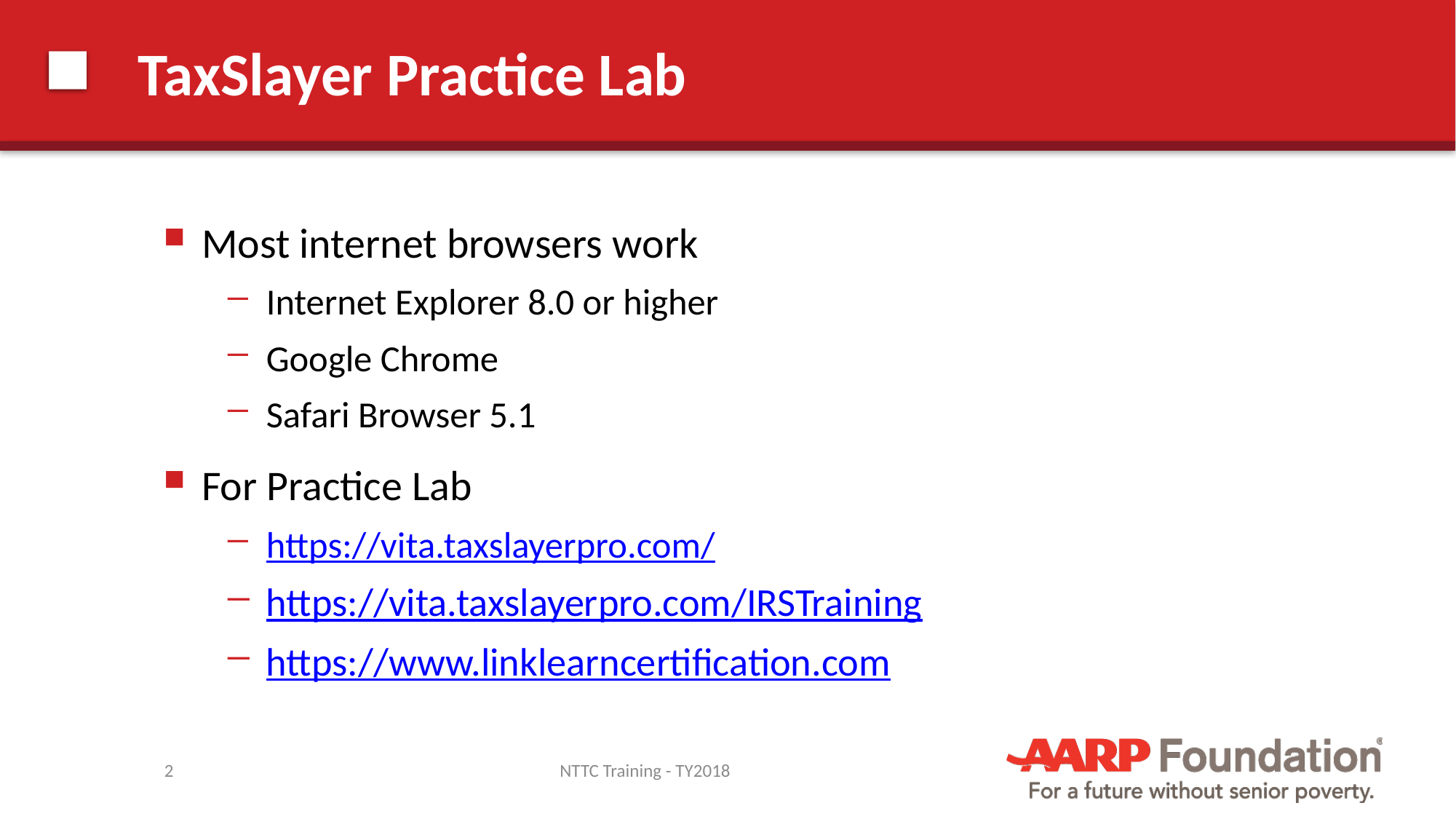

# TaxSlayer Practice Lab
Most internet browsers work
Internet Explorer 8.0 or higher
Google Chrome
Safari Browser 5.1
For Practice Lab
https://vita.taxslayerpro.com/
https://vita.taxslayerpro.com/IRSTraining
https://www.linklearncertification.com

2
NTTC Training - TY2018